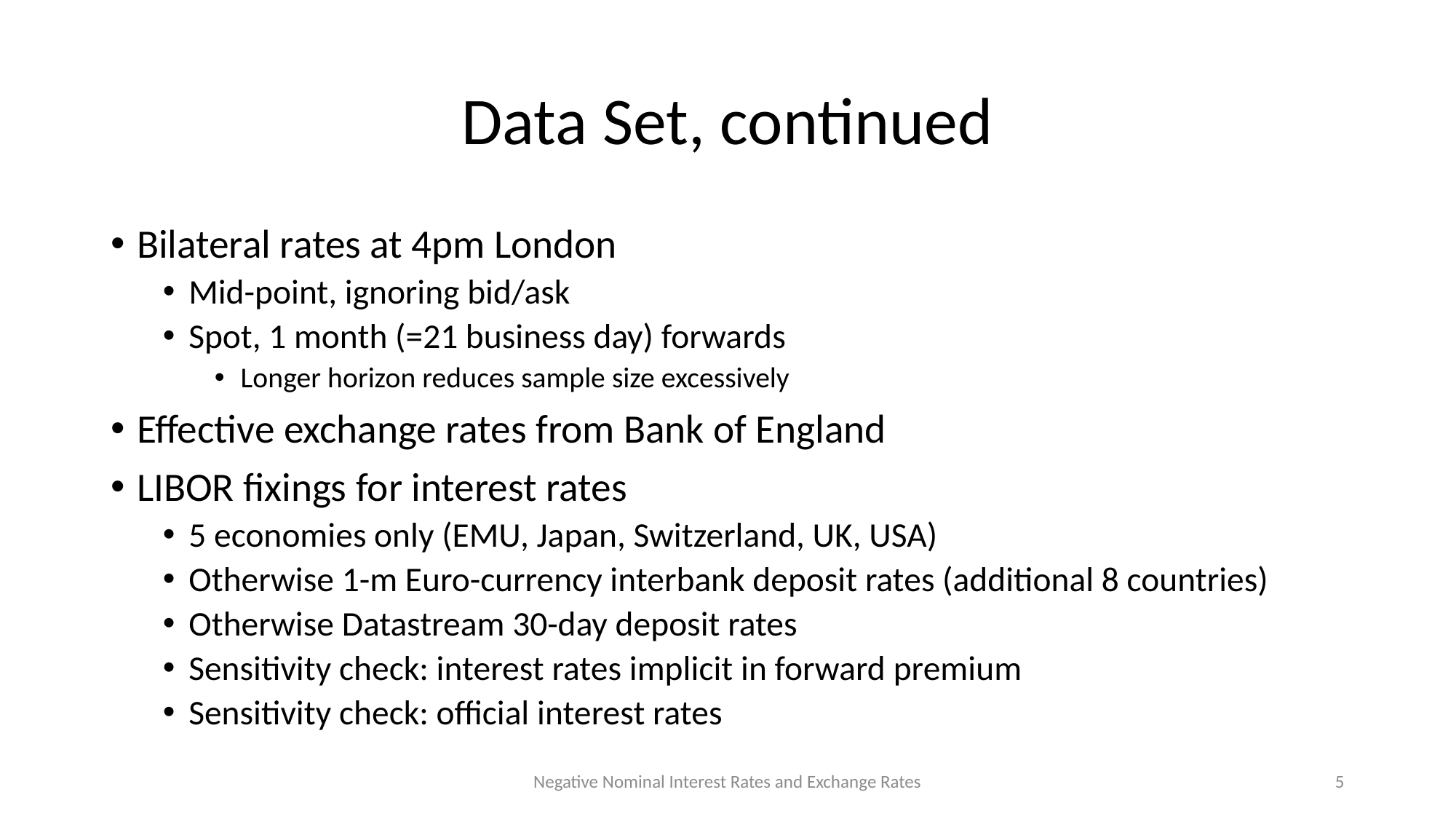

# Data Set, continued
Bilateral rates at 4pm London
Mid-point, ignoring bid/ask
Spot, 1 month (=21 business day) forwards
Longer horizon reduces sample size excessively
Effective exchange rates from Bank of England
LIBOR fixings for interest rates
5 economies only (EMU, Japan, Switzerland, UK, USA)
Otherwise 1-m Euro-currency interbank deposit rates (additional 8 countries)
Otherwise Datastream 30-day deposit rates
Sensitivity check: interest rates implicit in forward premium
Sensitivity check: official interest rates

Negative Nominal Interest Rates and Exchange Rates
5